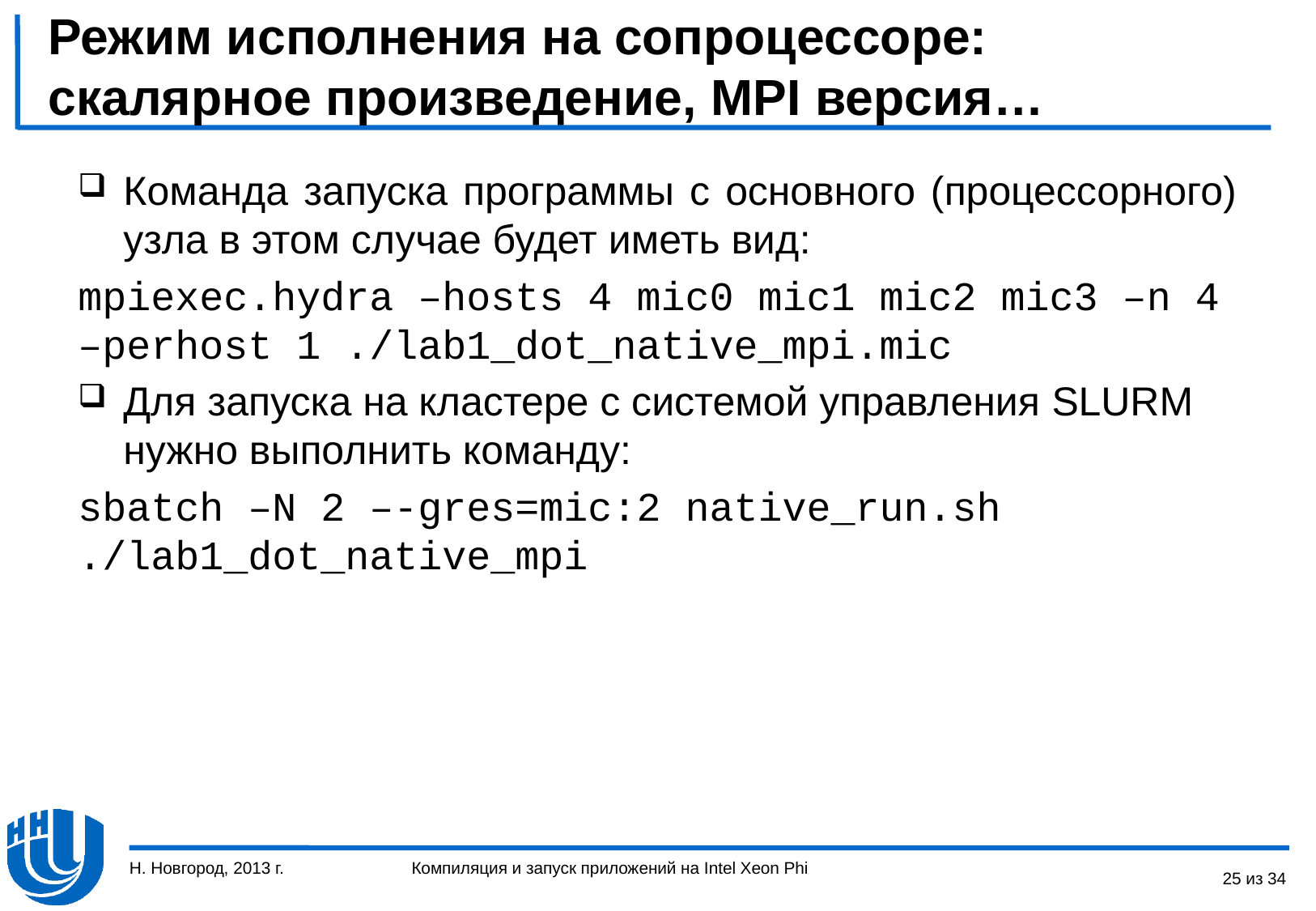

# Режим исполнения на сопроцессоре: скалярное произведение, MPI версия…
Команда запуска программы с основного (процессорного) узла в этом случае будет иметь вид:
mpiexec.hydra –hosts 4 mic0 mic1 mic2 mic3 –n 4 –perhost 1 ./lab1_dot_native_mpi.mic
Для запуска на кластере с системой управления SLURM нужно выполнить команду:
sbatch –N 2 –-gres=mic:2 native_run.sh ./lab1_dot_native_mpi
Н. Новгород, 2013 г.
25 из 34
Компиляция и запуск приложений на Intel Xeon Phi